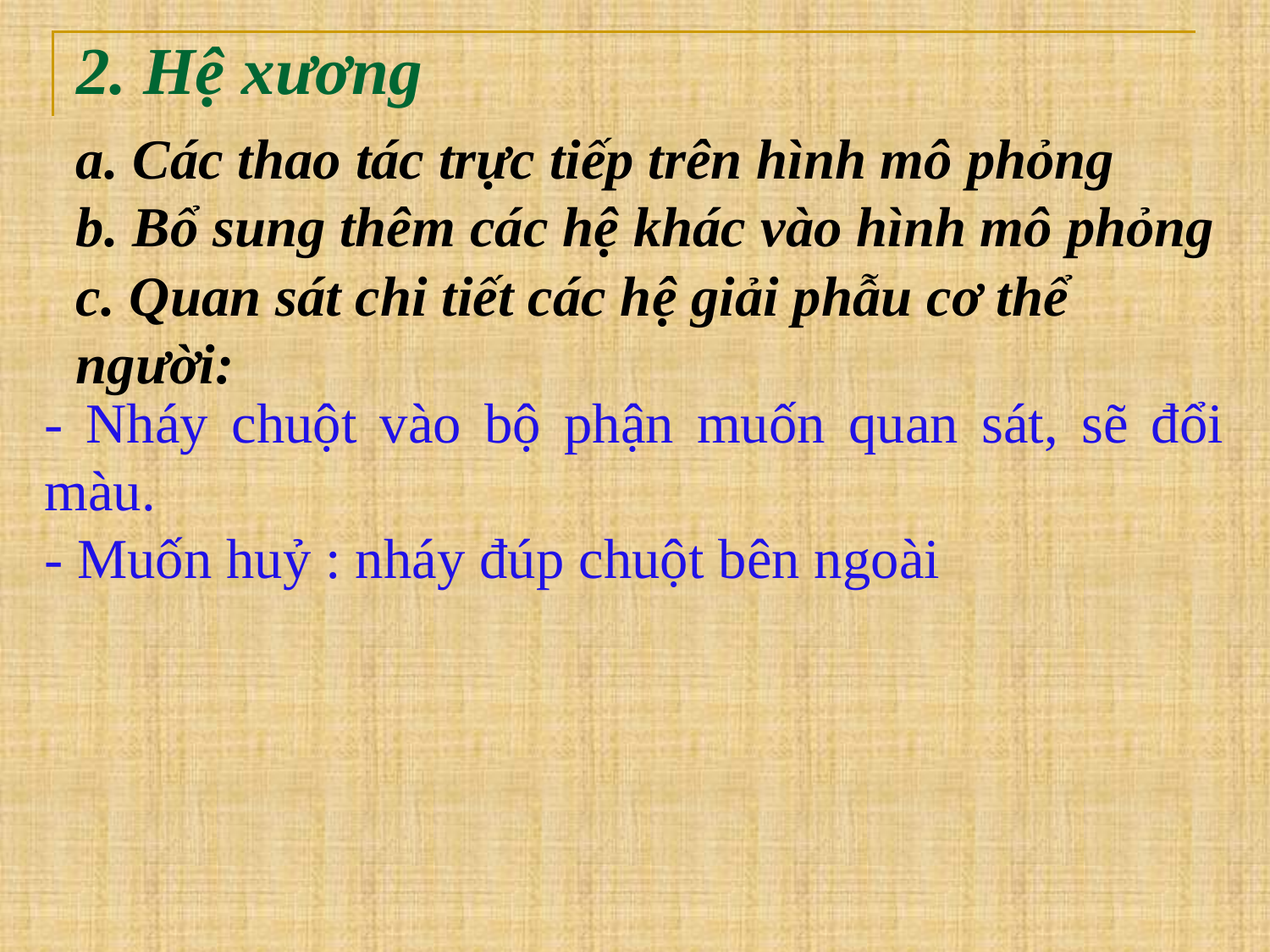

# 2. Hệ xương
a. Các thao tác trực tiếp trên hình mô phỏng
b. Bổ sung thêm các hệ khác vào hình mô phỏng
c. Quan sát chi tiết các hệ giải phẫu cơ thể người:
- Nháy chuột vào bộ phận muốn quan sát, sẽ đổi màu.
- Muốn huỷ : nháy đúp chuột bên ngoài